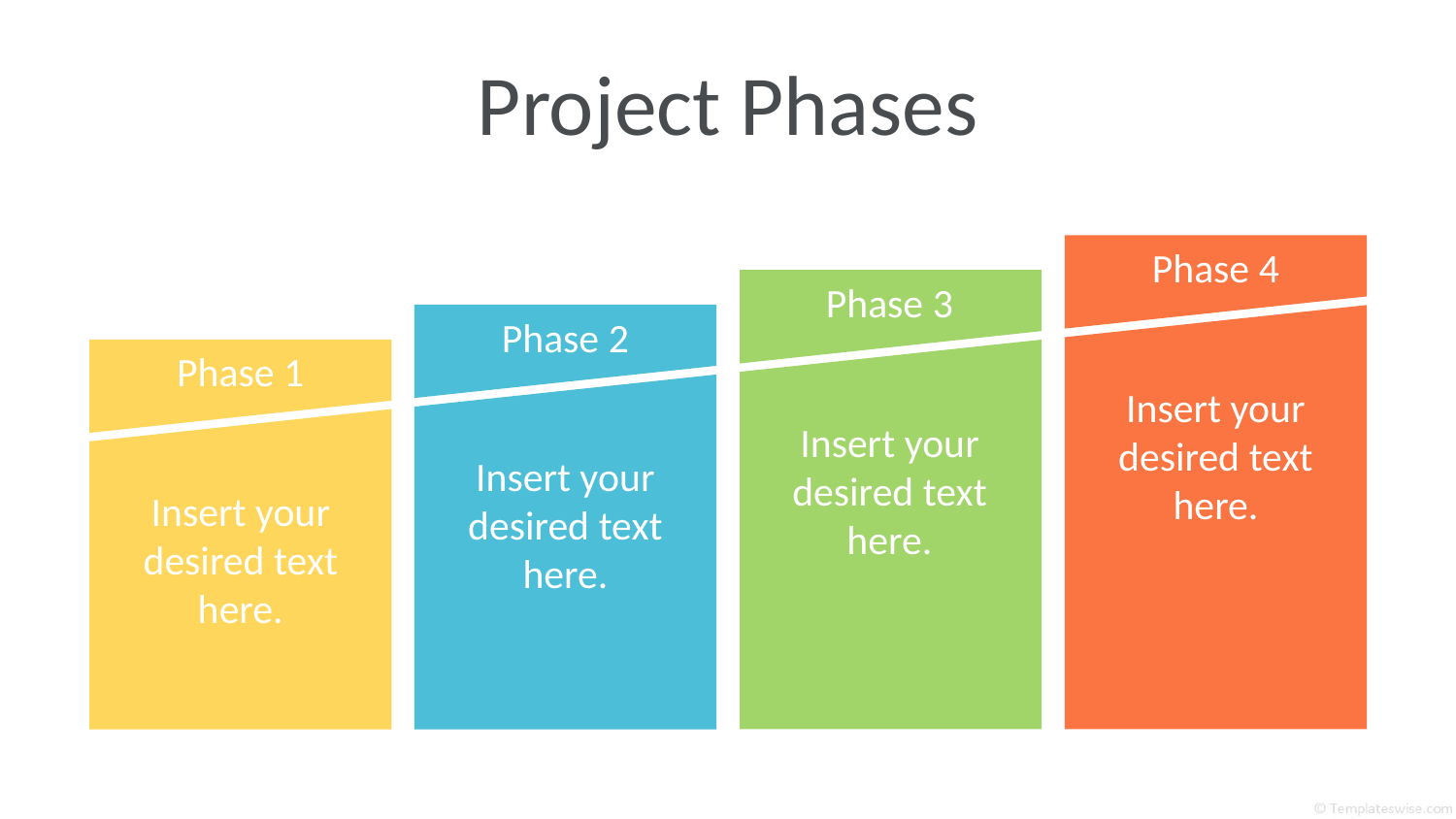

# Project Phases
Phase 4
Phase 3
Phase 2
Phase 1
Insert your desired text here.

Insert your desired text here.

Insert your desired text here.

Insert your desired text here.